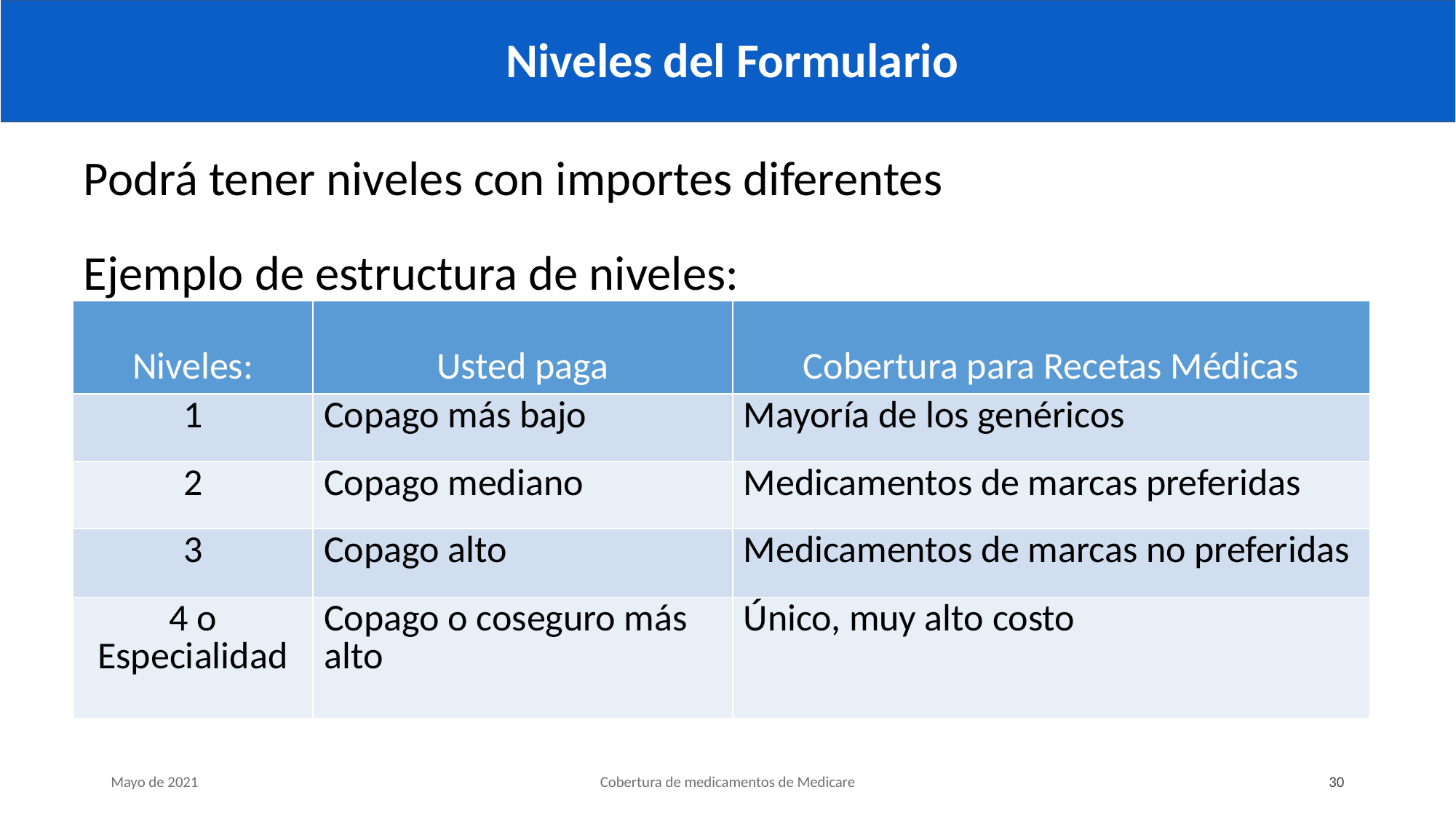

# Niveles del Formulario
Podrá tener niveles con importes diferentes

Ejemplo de estructura de niveles:

| Niveles: | Usted paga | Cobertura para Recetas Médicas |
| --- | --- | --- |
| 1 | Copago más bajo | Mayoría de los genéricos |
| 2 | Copago mediano | Medicamentos de marcas preferidas |
| 3 | Copago alto | Medicamentos de marcas no preferidas |
| 4 o Especialidad | Copago o coseguro más alto | Único, muy alto costo |
Mayo de 2021
Cobertura de medicamentos de Medicare